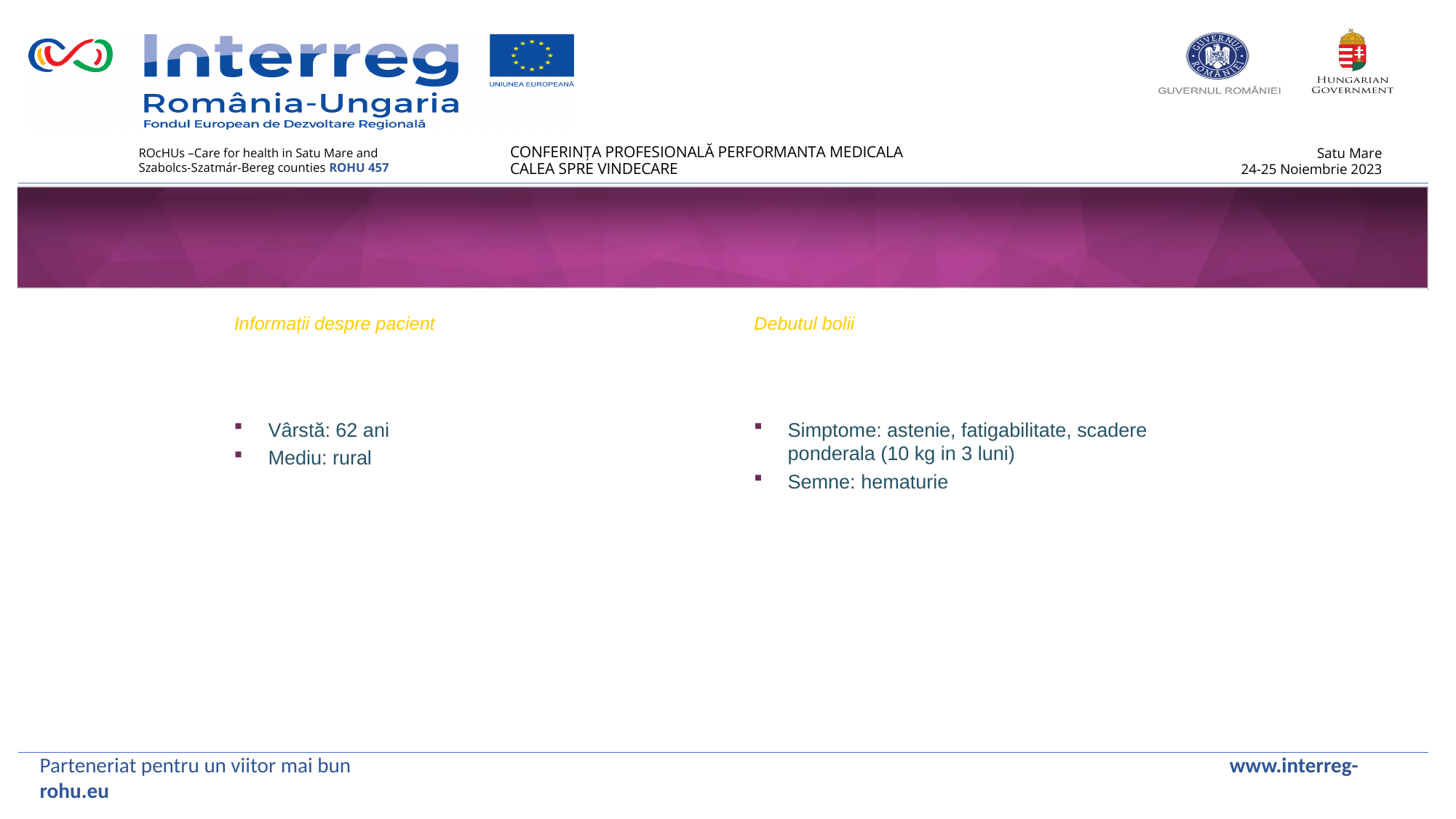

Informații despre pacient
Debutul bolii
Vârstă: 62 ani
Mediu: rural

Simptome: astenie, fatigabilitate, scadere ponderala (10 kg in 3 luni)
Semne: hematurie

Parteneriat pentru un viitor mai bun                                                                                                                                                                                                                  www.interreg-rohu.eu